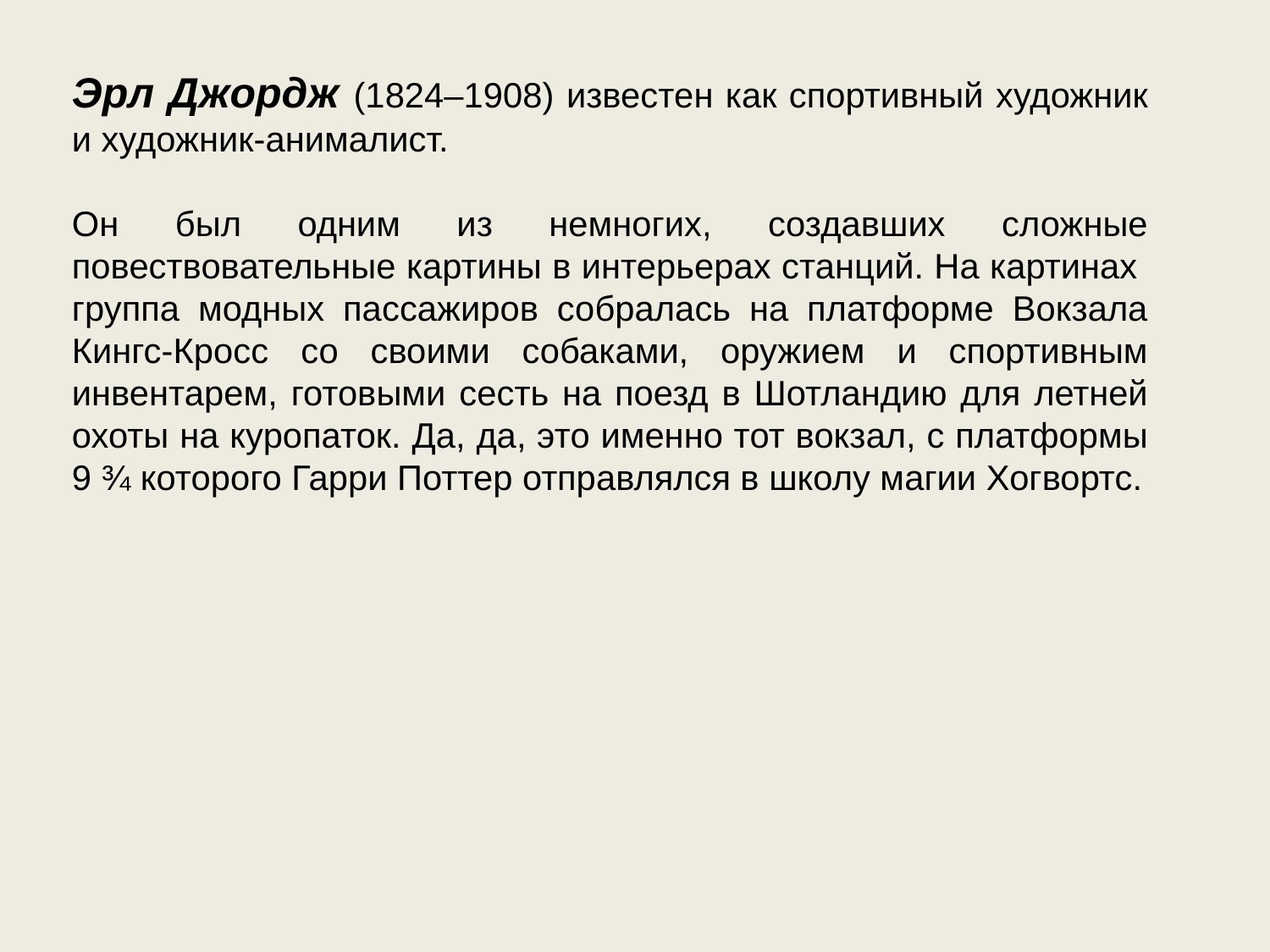

Эрл Джордж (1824–1908) известен как спортивный художник и художник-анималист.

Он был одним из немногих, создавших сложные повествовательные картины в интерьерах станций. На картинах  группа модных пассажиров собралась на платформе Вокзала Кингс-Кросс со своими собаками, оружием и спортивным инвентарем, готовыми сесть на поезд в Шотландию для летней охоты на куропаток. Да, да, это именно тот вокзал, с платформы 9 ¾ которого Гарри Поттер отправлялся в школу магии Хогвортс.